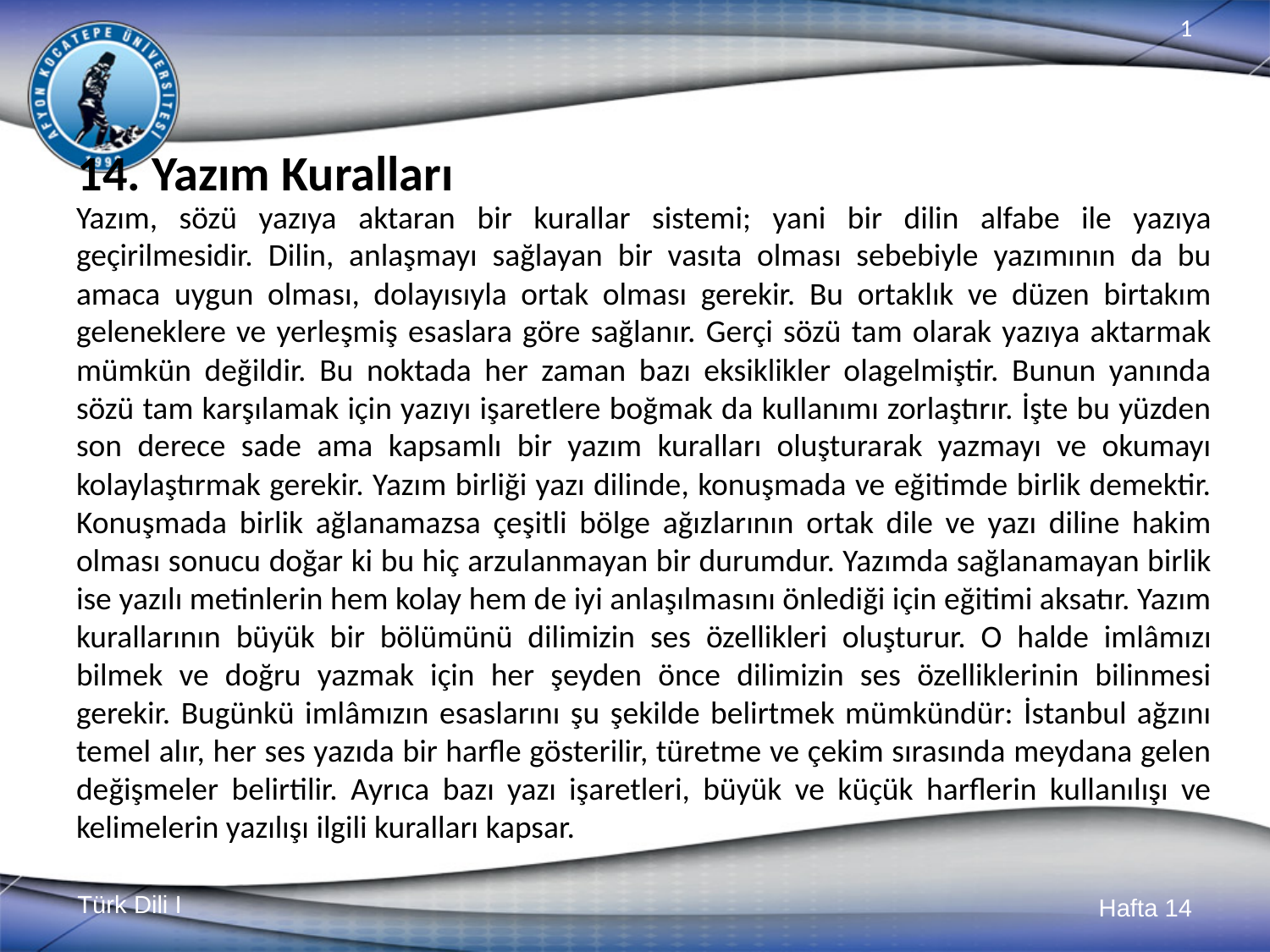

# 14. Yazım Kuralları
Yazım, sözü yazıya aktaran bir kurallar sistemi; yani bir dilin alfabe ile yazıya geçirilmesidir. Dilin, anlaşmayı sağlayan bir vasıta olması sebebiyle yazımının da bu amaca uygun olması, dolayısıyla ortak olması gerekir. Bu ortaklık ve düzen birtakım geleneklere ve yerleşmiş esaslara göre sağlanır. Gerçi sözü tam olarak yazıya aktarmak mümkün değildir. Bu noktada her zaman bazı eksiklikler olagelmiştir. Bunun yanında sözü tam karşılamak için yazıyı işaretlere boğmak da kullanımı zorlaştırır. İşte bu yüzden son derece sade ama kapsamlı bir yazım kuralları oluşturarak yazmayı ve okumayı kolaylaştırmak gerekir. Yazım birliği yazı dilinde, konuşmada ve eğitimde birlik demektir. Konuşmada birlik ağlanamazsa çeşitli bölge ağızlarının ortak dile ve yazı diline hakim olması sonucu doğar ki bu hiç arzulanmayan bir durumdur. Yazımda sağlanamayan birlik ise yazılı metinlerin hem kolay hem de iyi anlaşılmasını önlediği için eğitimi aksatır. Yazım kurallarının büyük bir bölümünü dilimizin ses özellikleri oluşturur. O halde imlâmızı bilmek ve doğru yazmak için her şeyden önce dilimizin ses özelliklerinin bilinmesi gerekir. Bugünkü imlâmızın esaslarını şu şekilde belirtmek mümkündür: İstanbul ağzını temel alır, her ses yazıda bir harfle gösterilir, türetme ve çekim sırasında meydana gelen değişmeler belirtilir. Ayrıca bazı yazı işaretleri, büyük ve küçük harflerin kullanılışı ve kelimelerin yazılışı ilgili kuralları kapsar.